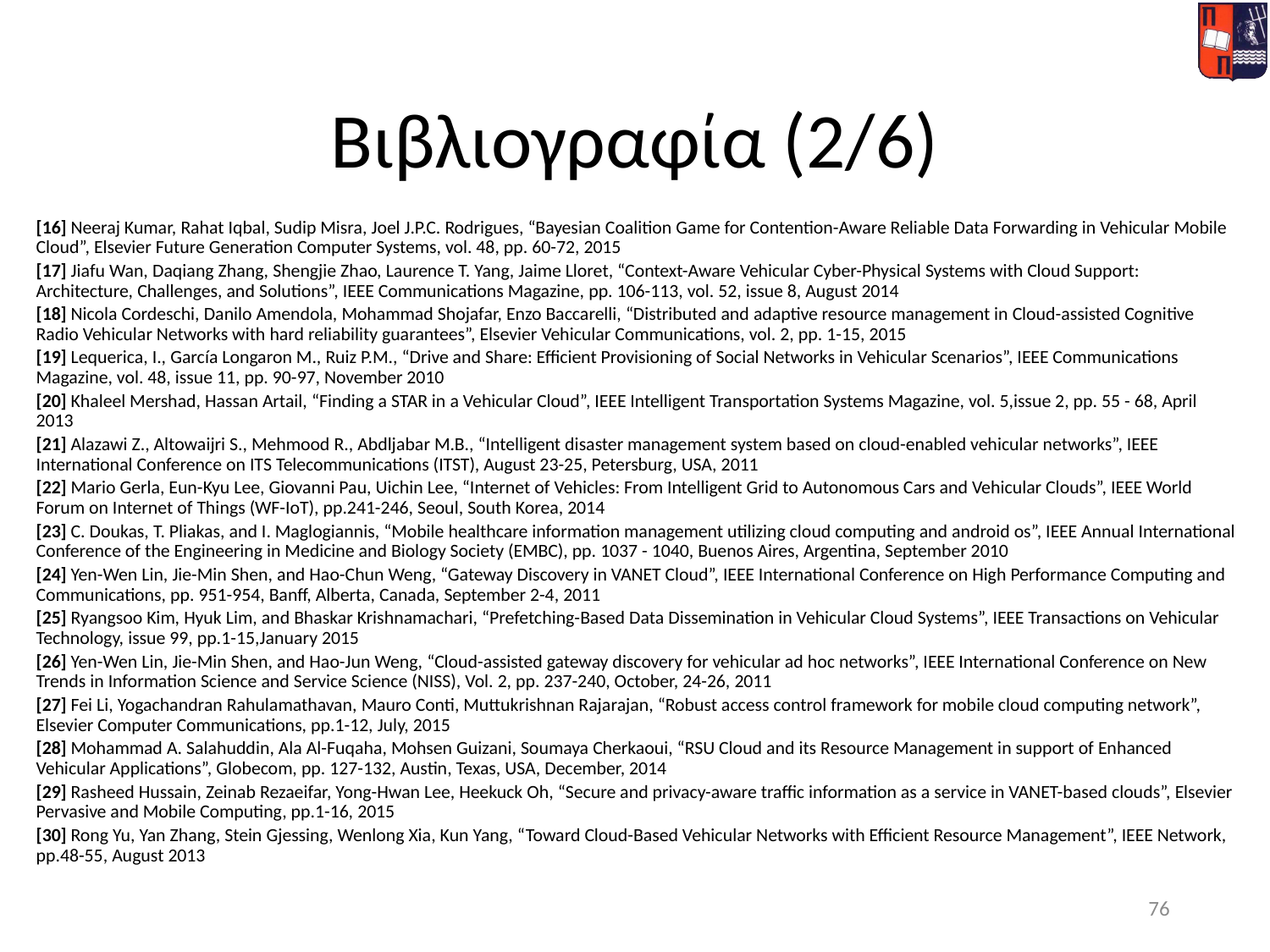

# Βιβλιογραφία (2/6)
[16] Neeraj Kumar, Rahat Iqbal, Sudip Misra, Joel J.P.C. Rodrigues, “Bayesian Coalition Game for Contention-Aware Reliable Data Forwarding in Vehicular Mobile Cloud”, Elsevier Future Generation Computer Systems, vol. 48, pp. 60-72, 2015
[17] Jiafu Wan, Daqiang Zhang, Shengjie Zhao, Laurence T. Yang, Jaime Lloret, “Context-Aware Vehicular Cyber-Physical Systems with Cloud Support: Architecture, Challenges, and Solutions”, IEEE Communications Magazine, pp. 106-113, vol. 52, issue 8, August 2014
[18] Nicola Cordeschi, Danilo Amendola, Mohammad Shojafar, Enzo Baccarelli, “Distributed and adaptive resource management in Cloud-assisted Cognitive Radio Vehicular Networks with hard reliability guarantees”, Elsevier Vehicular Communications, vol. 2, pp. 1-15, 2015
[19] Lequerica, I., García Longaron M., Ruiz P.M., “Drive and Share: Efficient Provisioning of Social Networks in Vehicular Scenarios”, IEEE Communications Magazine, vol. 48, issue 11, pp. 90-97, November 2010
[20] Khaleel Mershad, Hassan Artail, “Finding a STAR in a Vehicular Cloud”, IEEE Intelligent Transportation Systems Magazine, vol. 5,issue 2, pp. 55 - 68, April 2013
[21] Alazawi Z., Altowaijri S., Mehmood R., Abdljabar M.B., “Intelligent disaster management system based on cloud-enabled vehicular networks”, IEEE International Conference on ITS Telecommunications (ITST), August 23-25, Petersburg, USA, 2011
[22] Mario Gerla, Eun-Kyu Lee, Giovanni Pau, Uichin Lee, “Internet of Vehicles: From Intelligent Grid to Autonomous Cars and Vehicular Clouds”, IEEE World Forum on Internet of Things (WF-IoT), pp.241-246, Seoul, South Korea, 2014
[23] C. Doukas, T. Pliakas, and I. Maglogiannis, “Mobile healthcare information management utilizing cloud computing and android os”, IEEE Annual International Conference of the Engineering in Medicine and Biology Society (EMBC), pp. 1037 - 1040, Buenos Aires, Argentina, September 2010
[24] Yen-Wen Lin, Jie-Min Shen, and Hao-Chun Weng, “Gateway Discovery in VANET Cloud”, IEEE International Conference on High Performance Computing and Communications, pp. 951-954, Banff, Alberta, Canada, September 2-4, 2011
[25] Ryangsoo Kim, Hyuk Lim, and Bhaskar Krishnamachari, “Prefetching-Based Data Dissemination in Vehicular Cloud Systems”, IEEE Transactions on Vehicular Technology, issue 99, pp.1-15,January 2015
[26] Yen-Wen Lin, Jie-Min Shen, and Hao-Jun Weng, “Cloud-assisted gateway discovery for vehicular ad hoc networks”, IEEE International Conference on New Trends in Information Science and Service Science (NISS), Vol. 2, pp. 237-240, October, 24-26, 2011
[27] Fei Li, Yogachandran Rahulamathavan, Mauro Conti, Muttukrishnan Rajarajan, “Robust access control framework for mobile cloud computing network”, Elsevier Computer Communications, pp.1-12, July, 2015
[28] Mohammad A. Salahuddin, Ala Al-Fuqaha, Mohsen Guizani, Soumaya Cherkaoui, “RSU Cloud and its Resource Management in support of Enhanced Vehicular Applications”, Globecom, pp. 127-132, Austin, Texas, USA, December, 2014
[29] Rasheed Hussain, Zeinab Rezaeifar, Yong-Hwan Lee, Heekuck Oh, “Secure and privacy-aware traffic information as a service in VANET-based clouds”, Elsevier Pervasive and Mobile Computing, pp.1-16, 2015
[30] Rong Yu, Yan Zhang, Stein Gjessing, Wenlong Xia, Kun Yang, “Toward Cloud-Based Vehicular Networks with Efficient Resource Management”, IEEE Network, pp.48-55, August 2013

76